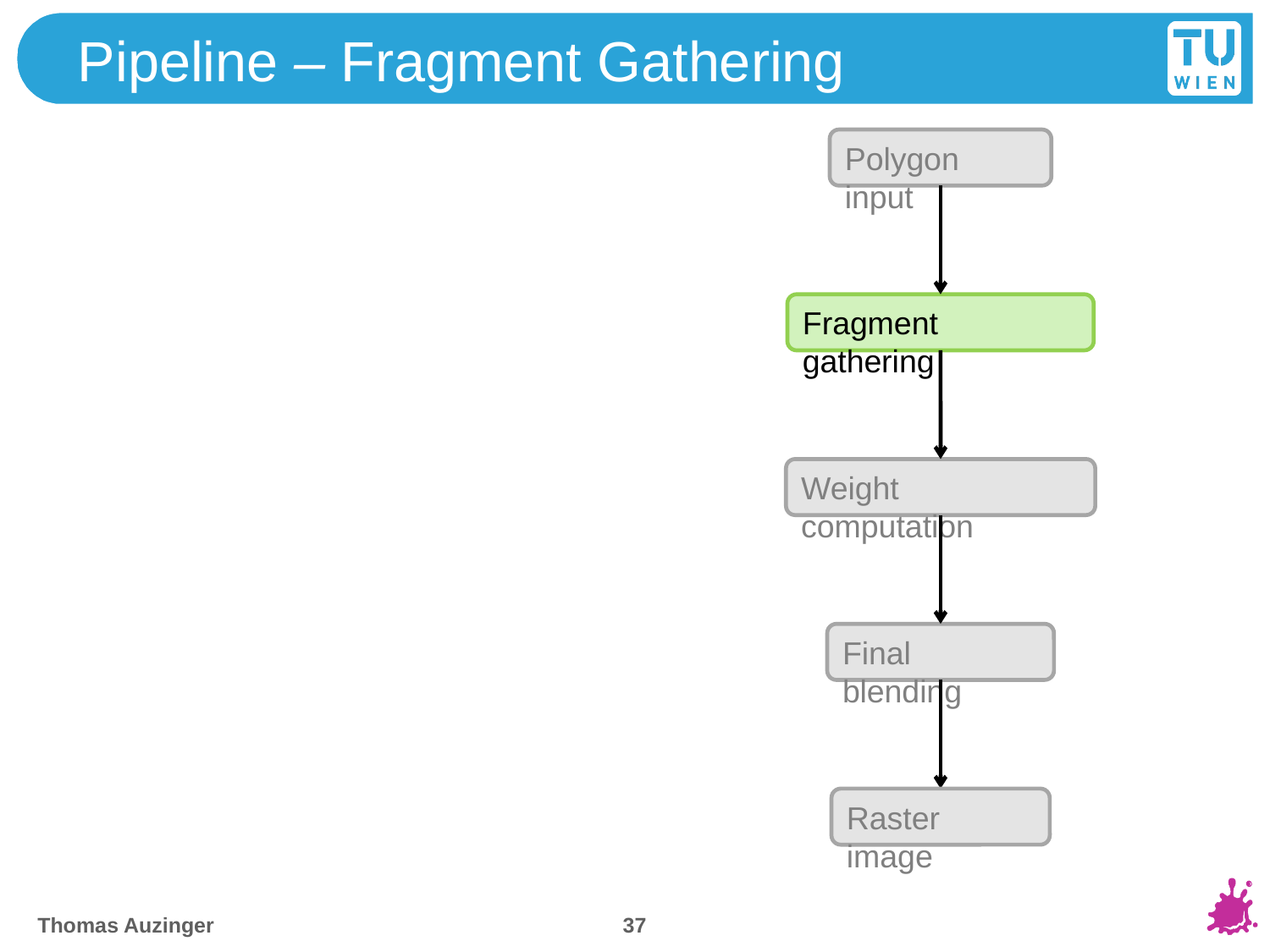

# Pipeline – Fragment Gathering

Polygon input
Fragment gathering
Weight computation
Final blending
Raster image
37
Thomas Auzinger